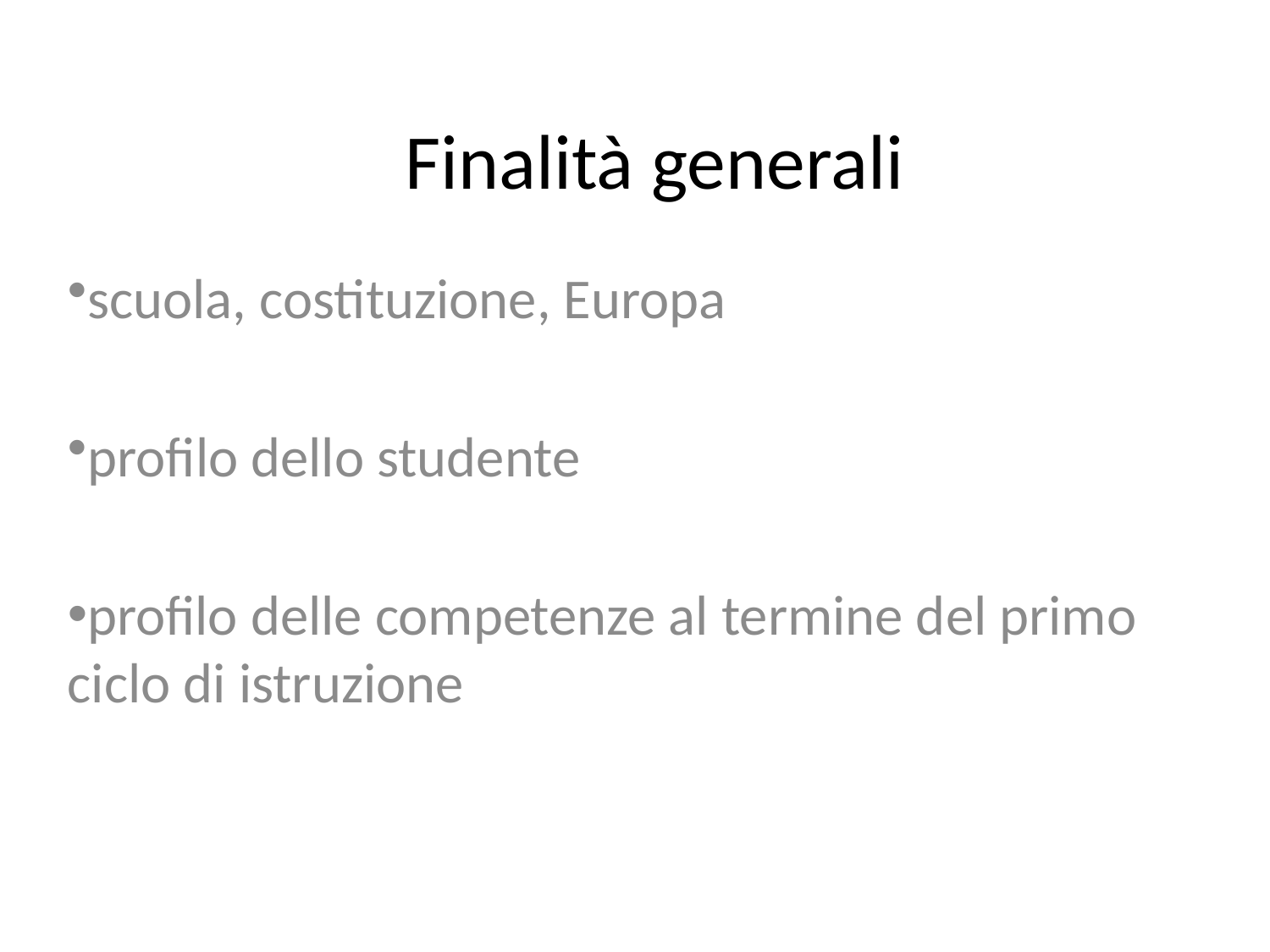

# Finalità generali
scuola, costituzione, Europa

profilo dello studente

profilo delle competenze al termine del primo ciclo di istruzione